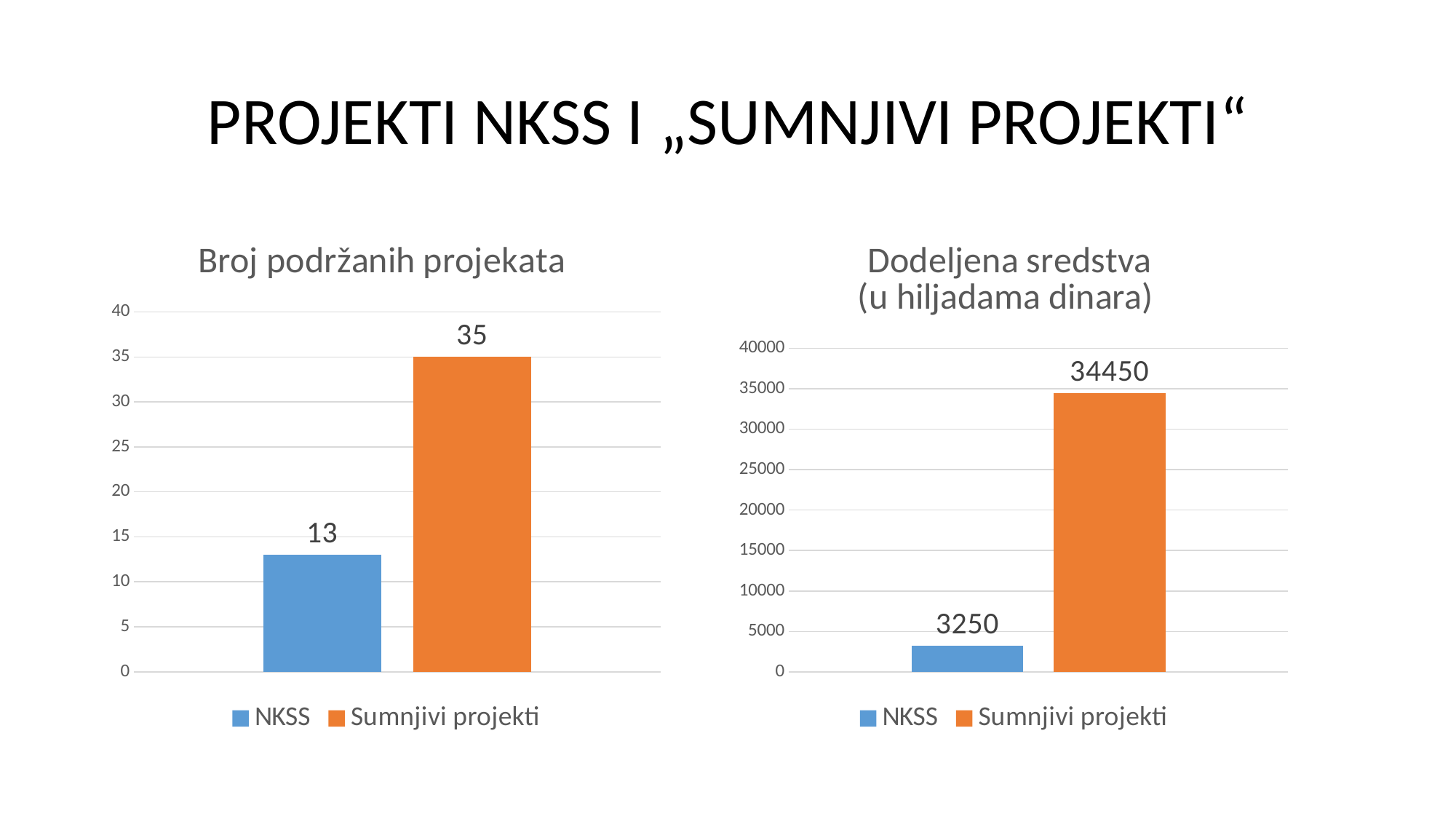

# PROJEKTI NKSS I „SUMNJIVI PROJEKTI“

### Chart: Broj podržanih projekata

| Category | NKSS | Sumnjivi projekti |
|---|---|---|
| Category 1 | 13.0 | 35.0 |

### Chart: Dodeljena sredstva
(u hiljadama dinara)

| Category | NKSS | Sumnjivi projekti |
|---|---|---|
| Category 1 | 3250.0 | 34450.0 |